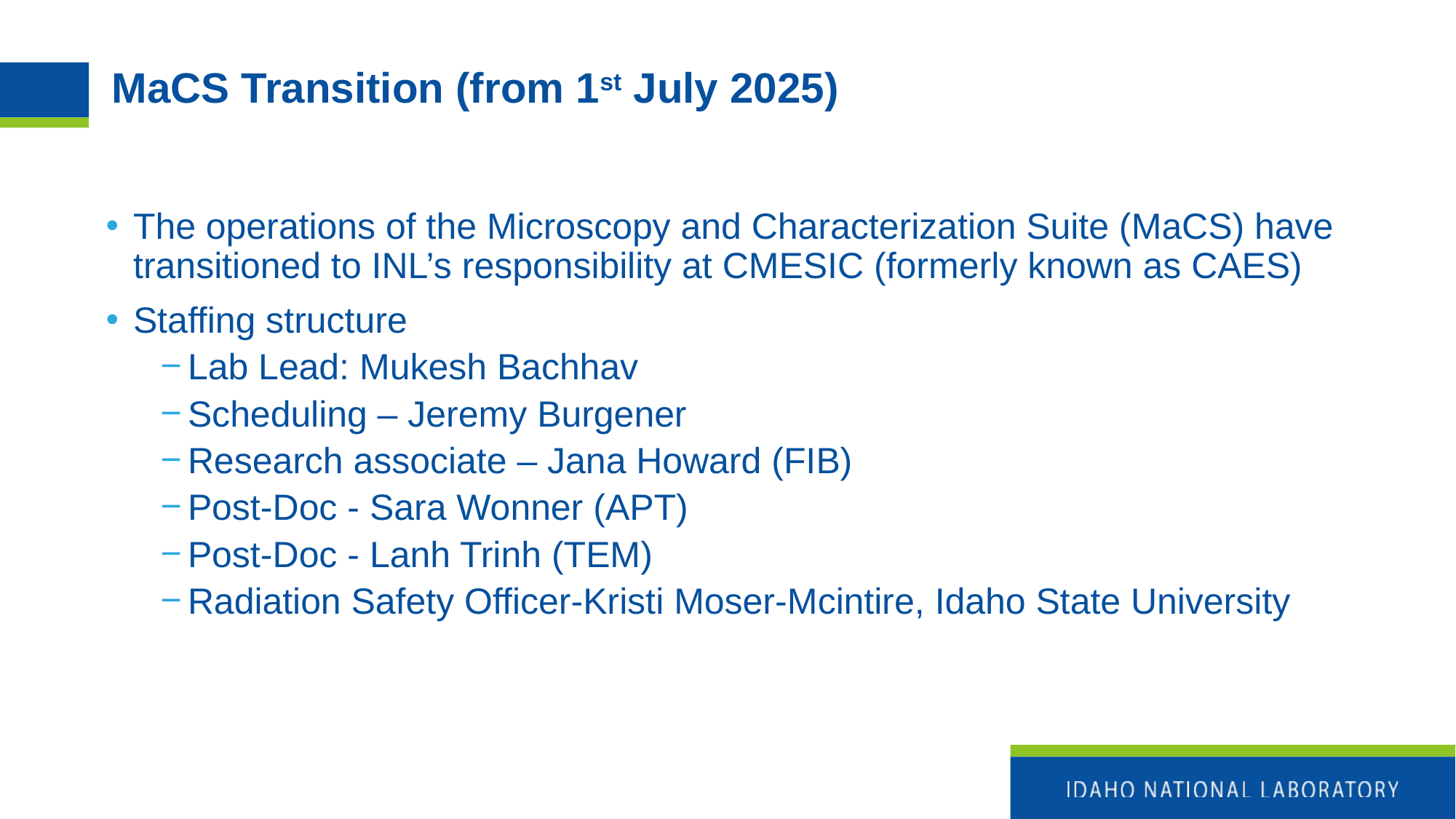

# MaCS Transition (from 1st July 2025)
The operations of the Microscopy and Characterization Suite (MaCS) have transitioned to INL’s responsibility at CMESIC (formerly known as CAES)
Staffing structure
Lab Lead: Mukesh Bachhav
Scheduling – Jeremy Burgener
Research associate – Jana Howard (FIB)
Post-Doc - Sara Wonner (APT)
Post-Doc - Lanh Trinh (TEM)
Radiation Safety Officer-Kristi Moser-Mcintire, Idaho State University